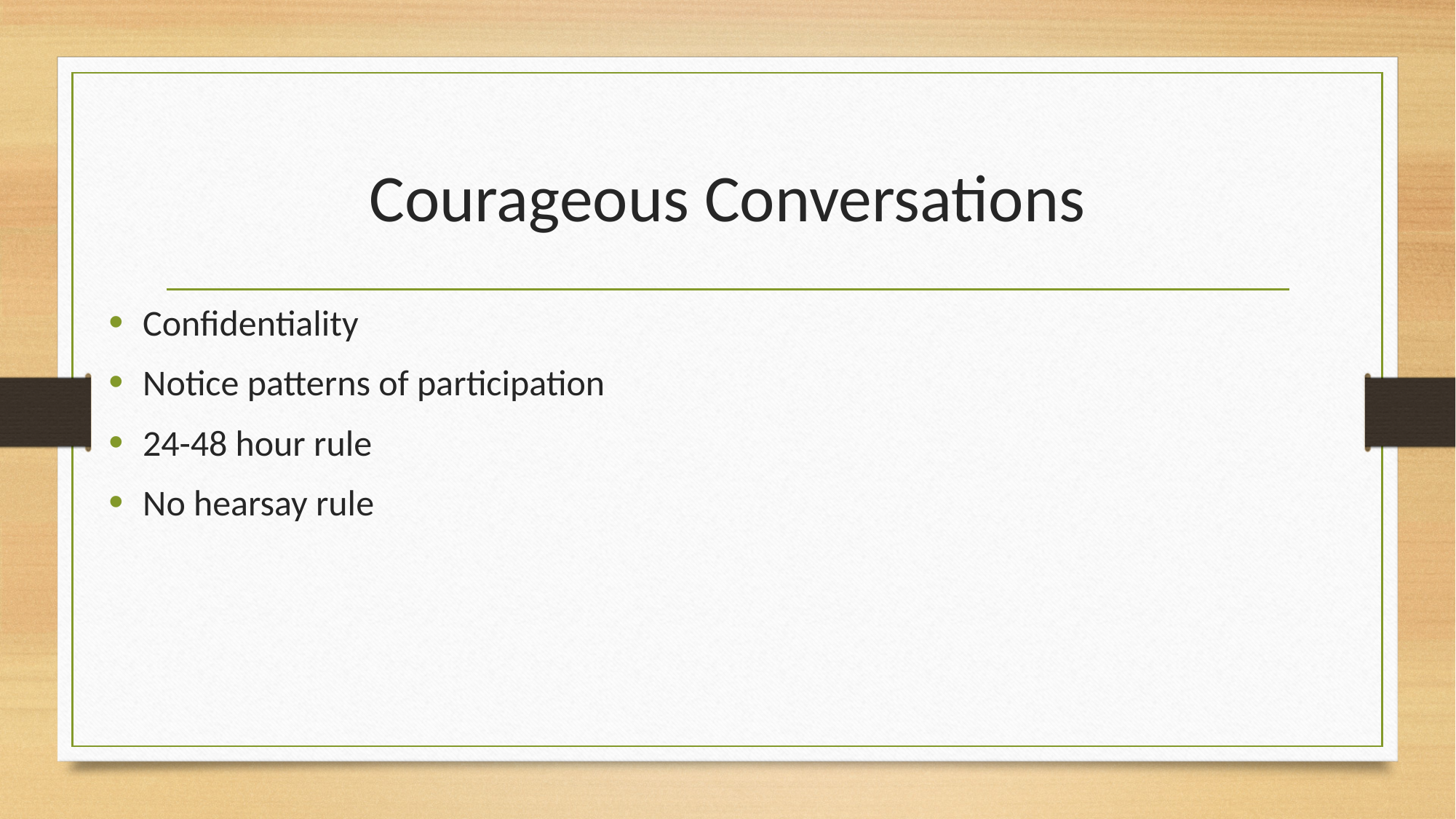

# Courageous Conversations
Confidentiality
Notice patterns of participation
24-48 hour rule
No hearsay rule